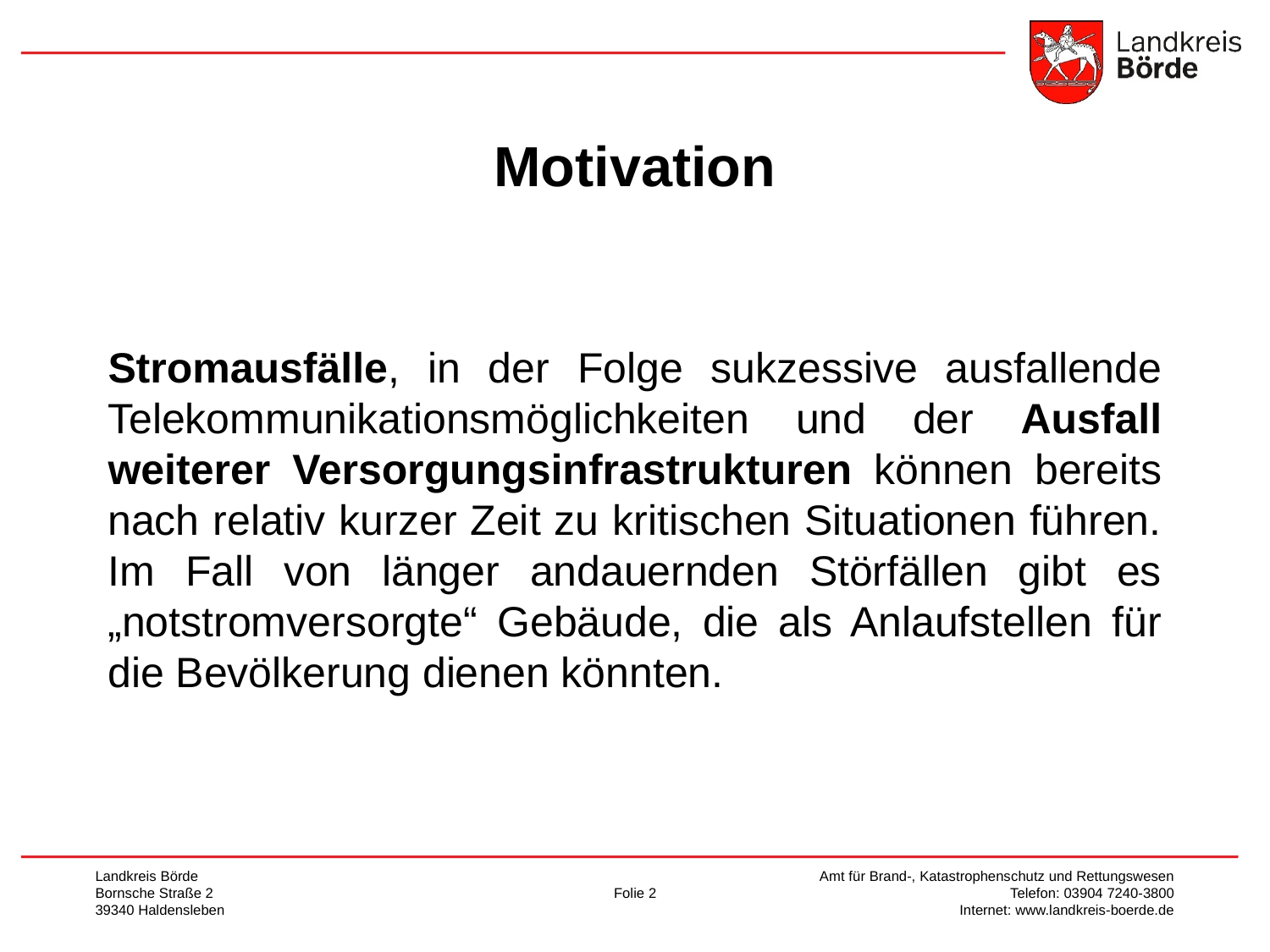

# Motivation

Stromausfälle, in der Folge sukzessive ausfallende Telekommunikationsmöglichkeiten und der Ausfall weiterer Versorgungsinfrastrukturen können bereits nach relativ kurzer Zeit zu kritischen Situationen führen. Im Fall von länger andauernden Störfällen gibt es „notstromversorgte“ Gebäude, die als Anlaufstellen für die Bevölkerung dienen könnten.